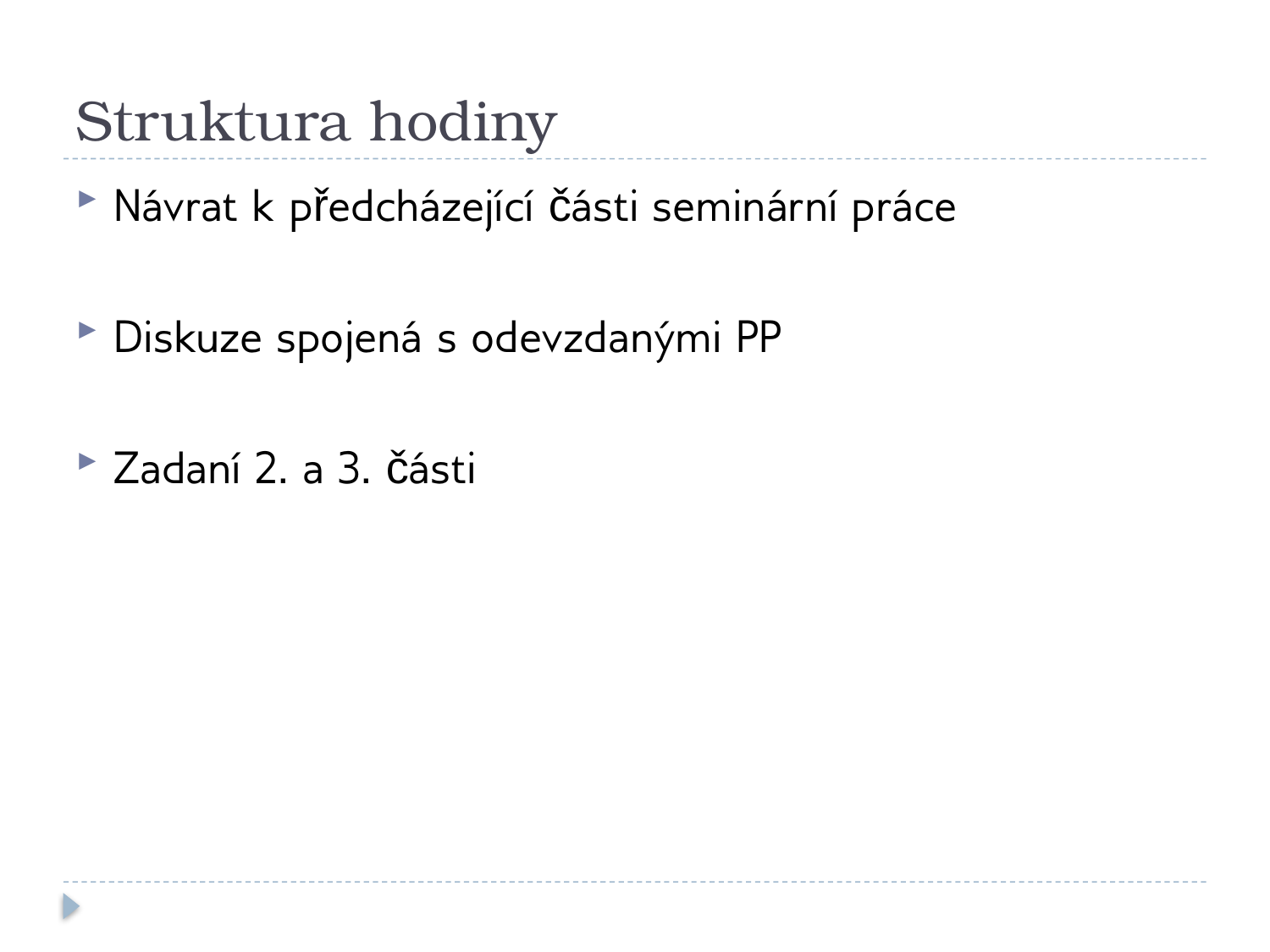

# Struktura hodiny
Návrat k předcházející části seminární práce

Diskuze spojená s odevzdanými PP

Zadaní 2. a 3. části